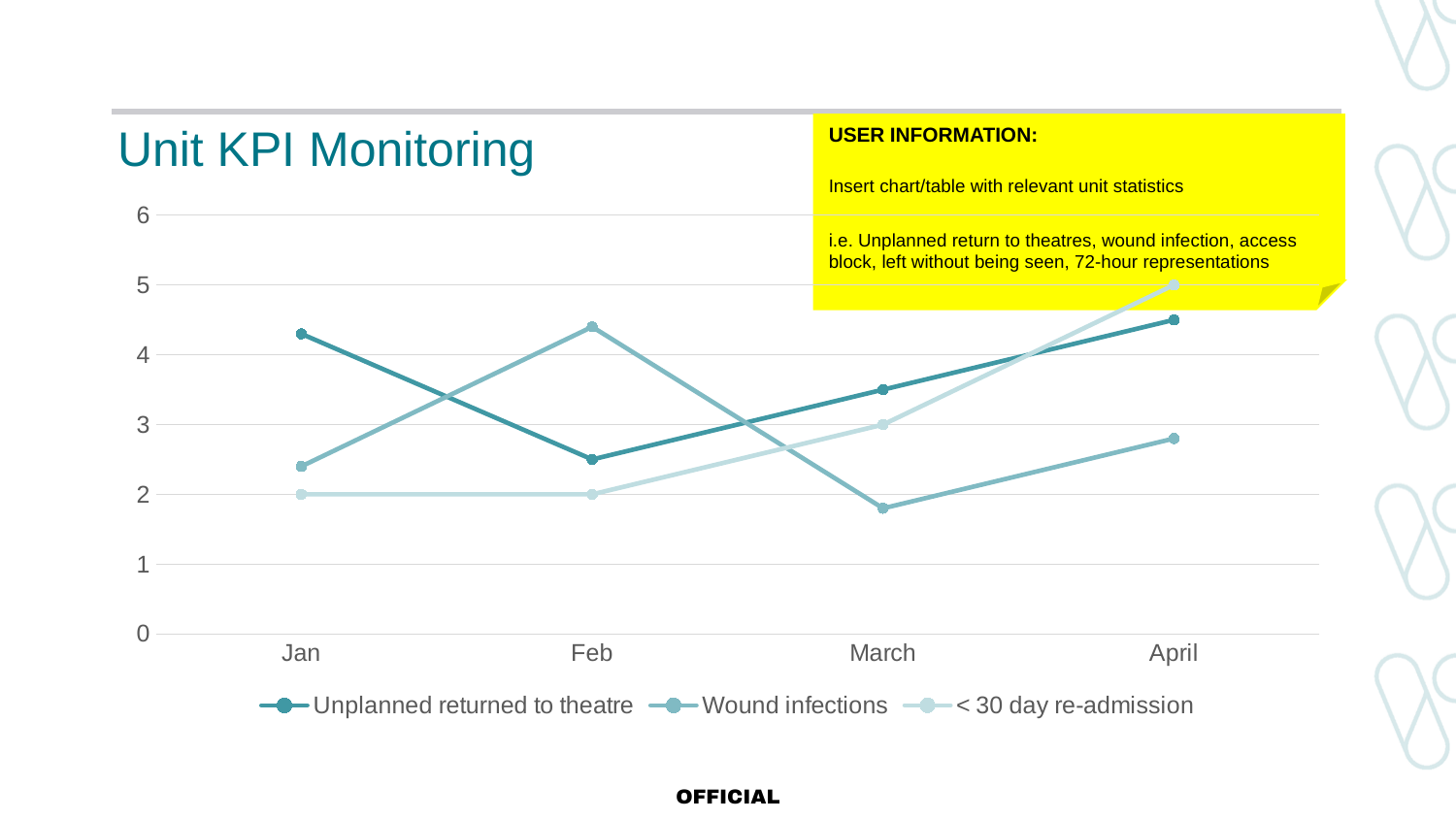

USER INFORMATION:
Insert chart/table with relevant unit statistics
i.e. Unplanned return to theatres, wound infection, access block, left without being seen, 72-hour representations
# Unit KPI Monitoring

### Chart

| Category | Unplanned returned to theatre | Wound infections | < 30 day re-admission |
|---|---|---|---|
| Jan | 4.3 | 2.4 | 2.0 |
| Feb | 2.5 | 4.4 | 2.0 |
| March | 3.5 | 1.8 | 3.0 |
| April | 4.5 | 2.8 | 5.0 |